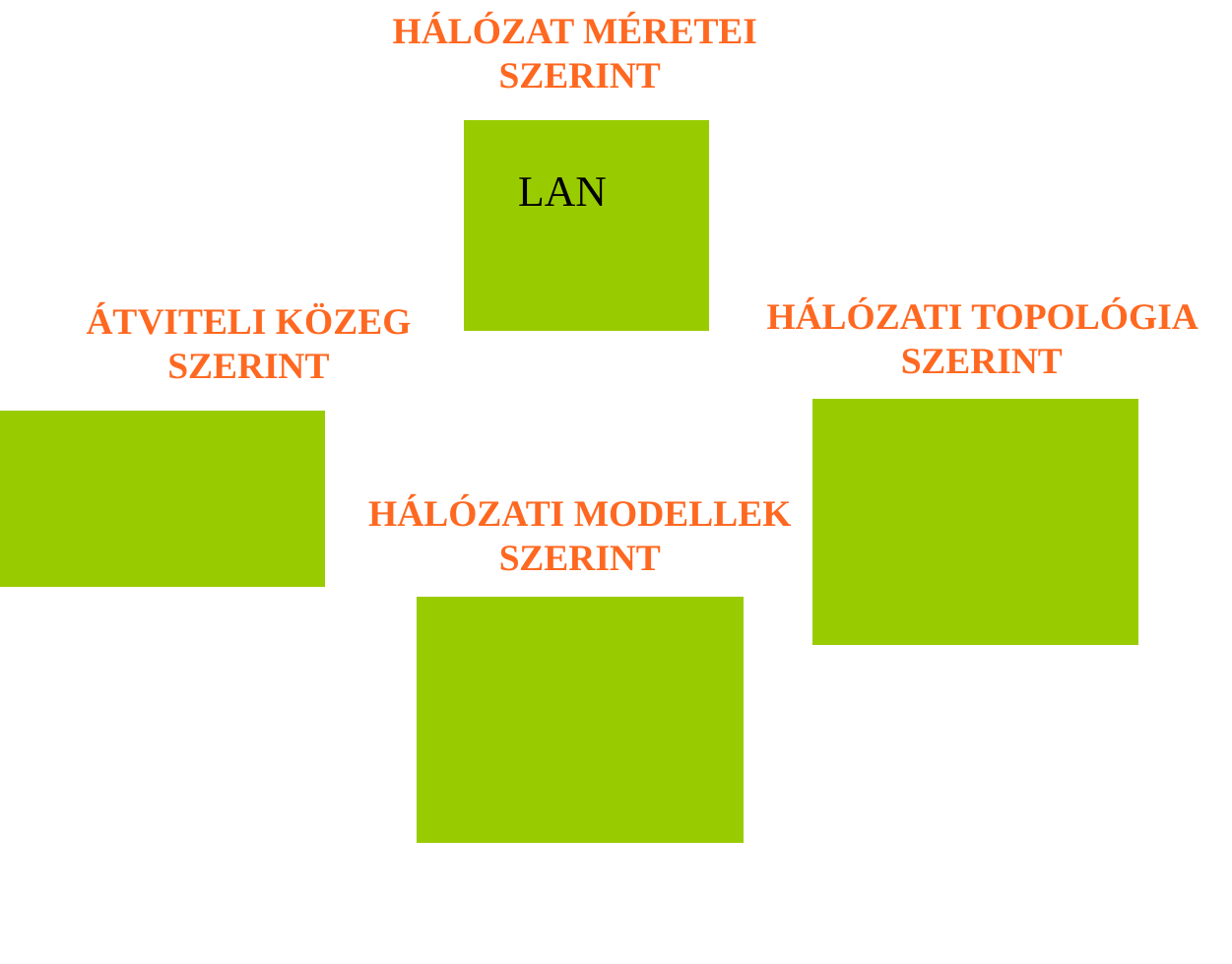

HÁLÓZAT MÉRETEI
SZERINT
PAN

LAN
MAN
WAN
HÁLÓZATI TOPOLÓGIA SZERINT
ÁTVITELI KÖZEG SZERINT
CSILLAG

VEZETÉK NÉLKÜLI
SÍN
HÁLÓZATI MODELLEK SZERINT
VEZETÉKES
GYŰRŰ
FA
HOST-TERMINÁL

PEER TO PEER
KLIENS-SZERVER